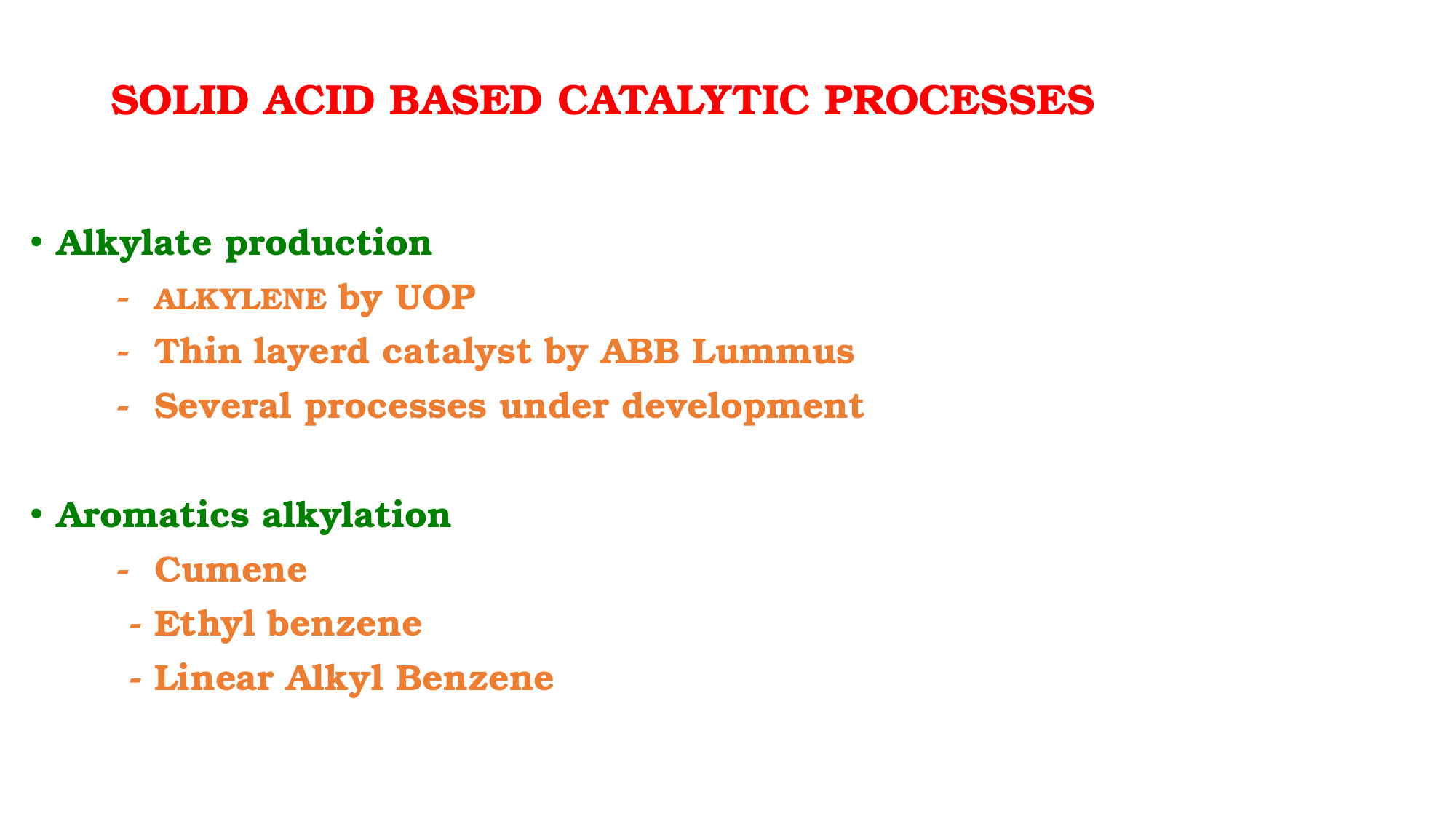

# SOLID ACID BASED CATALYTIC PROCESSES
Alkylate production
       -  ALKYLENE by UOP
       -  Thin layerd catalyst by ABB Lummus
       -  Several processes under development

Aromatics alkylation
       -  Cumene
        - Ethyl benzene
        - Linear Alkyl Benzene